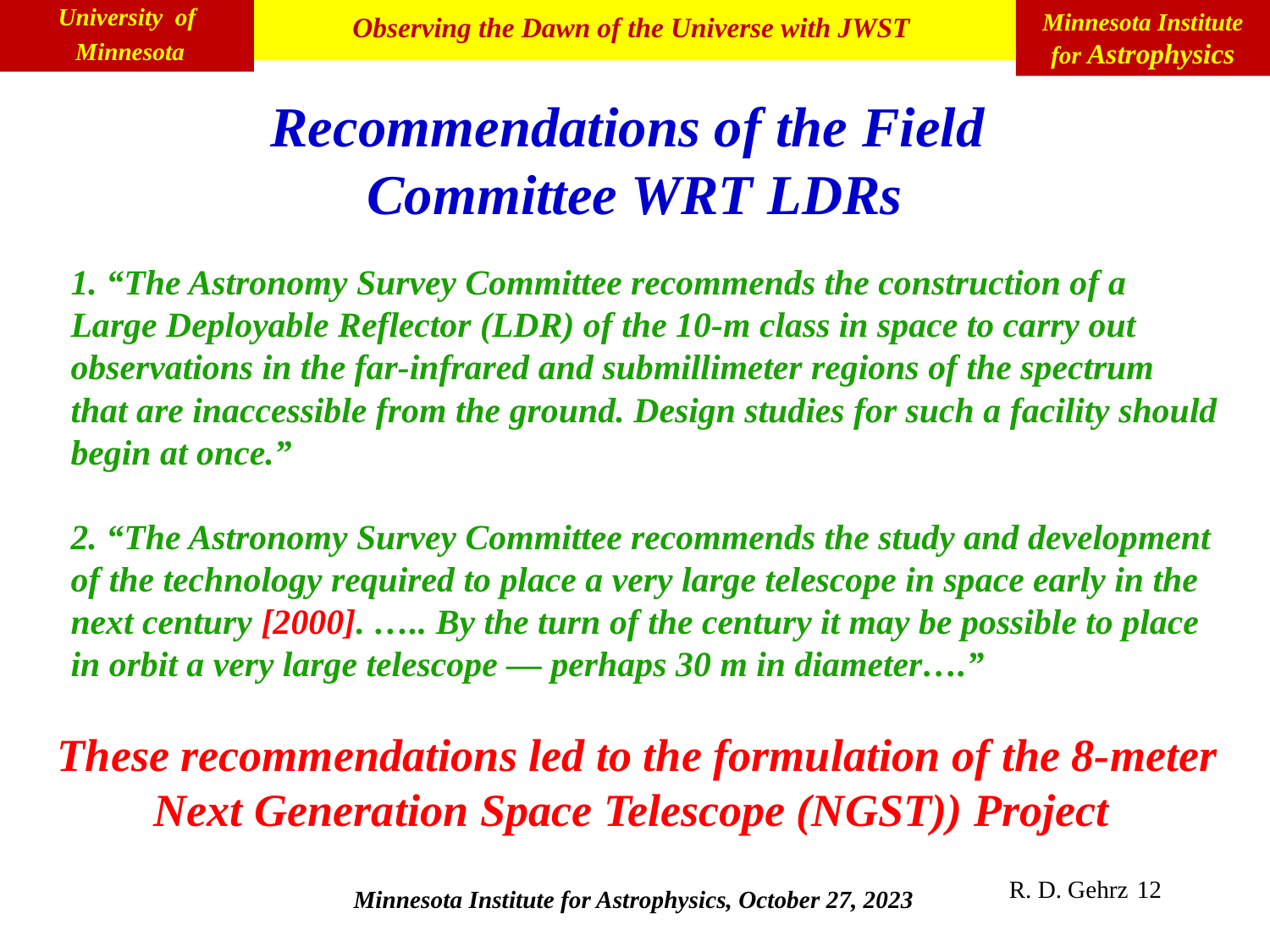

Recommendations of the Field
Committee WRT LDRs
1. “The Astronomy Survey Committee recommends the construction of a Large Deployable Reflector (LDR) of the 10-m class in space to carry out observations in the far-infrared and submillimeter regions of the spectrum that are inaccessible from the ground. Design studies for such a facility should begin at once.”

2. “The Astronomy Survey Committee recommends the study and development of the technology required to place a very large telescope in space early in the next century [2000]. ….. By the turn of the century it may be possible to place in orbit a very large telescope — perhaps 30 m in diameter….”
These recommendations led to the formulation of the 8-meter Next Generation Space Telescope (NGST)) Project

R. D. Gehrz
12